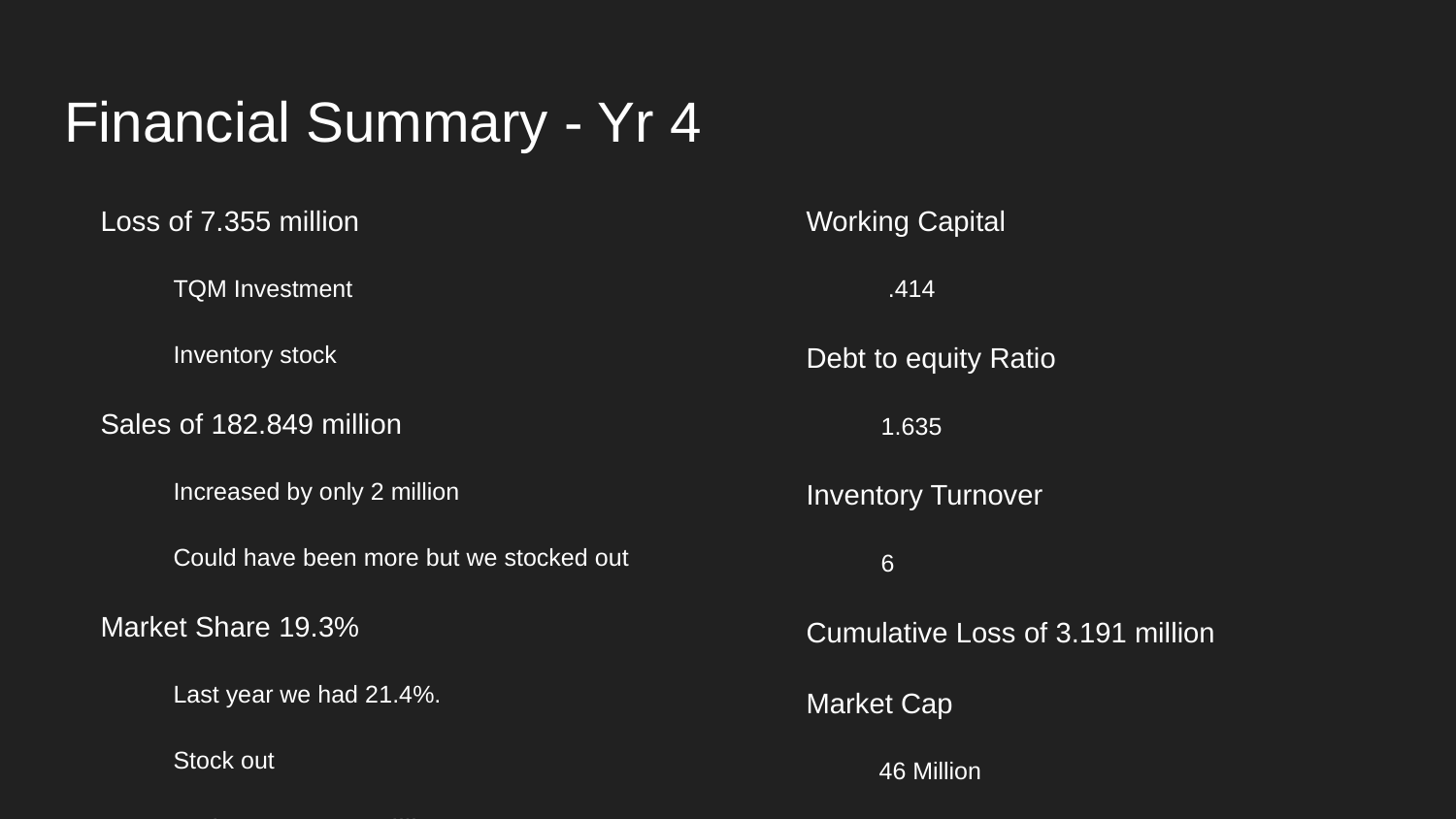

# Financial Summary - Yr 4
Loss of 7.355 million
TQM Investment
Inventory stock
Sales of 182.849 million
Increased by only 2 million
Could have been more but we stocked out
Market Share 19.3%
Last year we had 21.4%.
Stock out
Asset Value 184.619 million
Increase by 9.935 million
Working Capital
 .414
Debt to equity Ratio
1.635
Inventory Turnover
6
Cumulative Loss of 3.191 million
Market Cap
46 Million